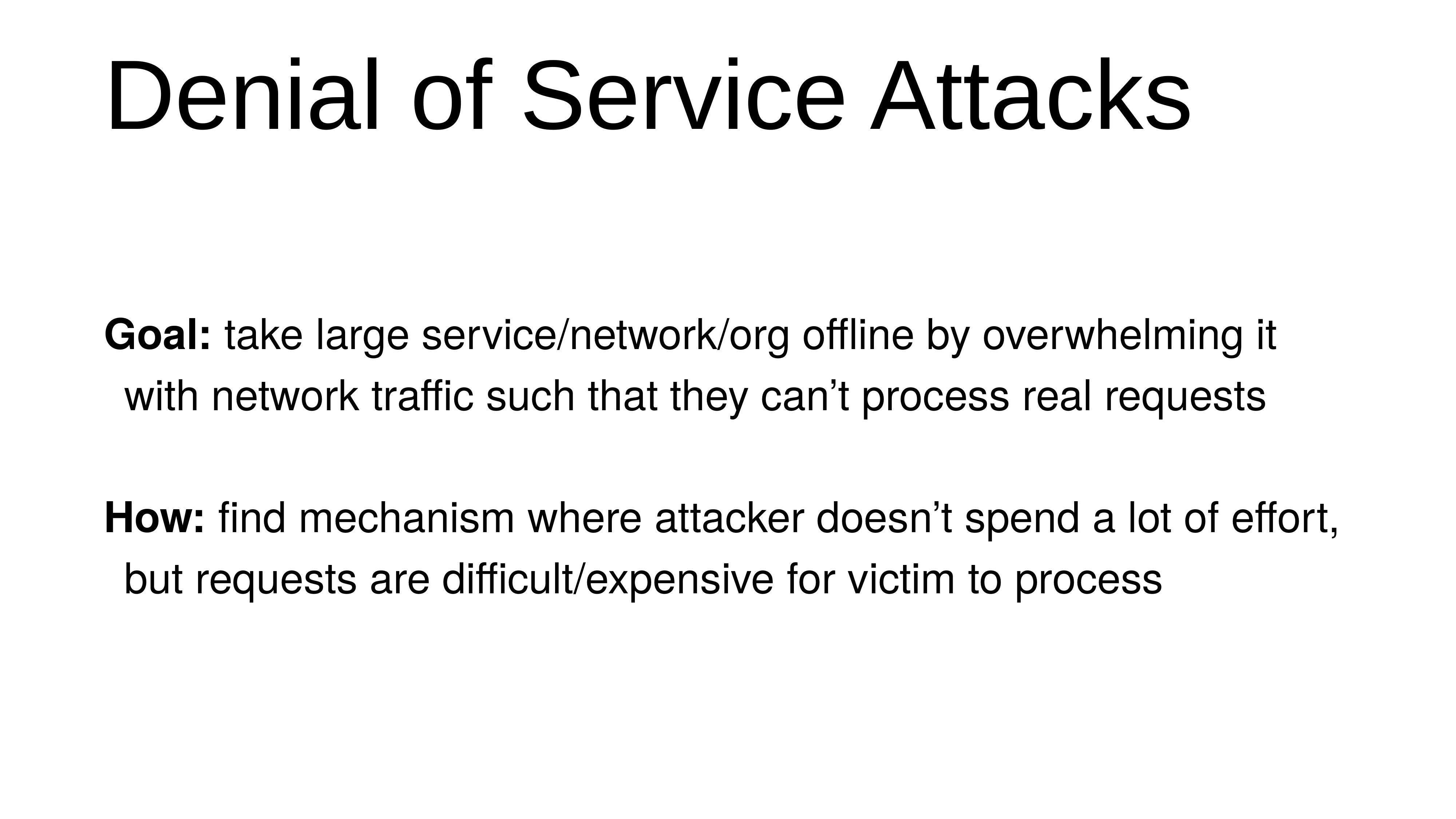

# Denial of Service Attacks
Goal: take large service/network/org offline by overwhelming it with network traffic such that they can’t process real requests

How: find mechanism where attacker doesn’t spend a lot of effort, but requests are difficult/expensive for victim to process